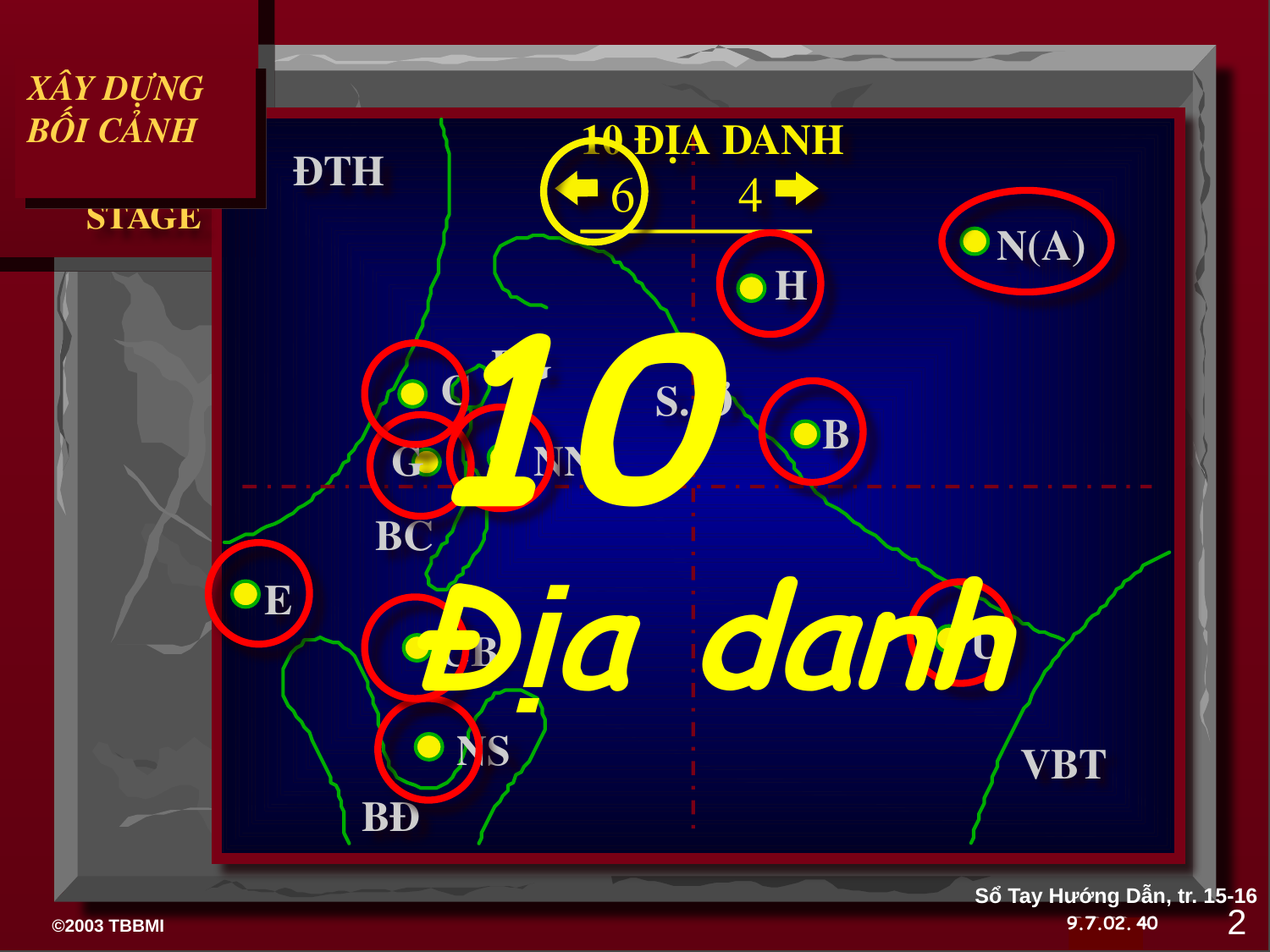

XÂY DỰNG BỐI CẢNH

10 ĐỊA DANH

ĐTH

6
4

N(A)

H
10    Địa danh

BG

C

S. Ơ

B

G
NN

BC

E

U
CB

NS
VBT

BĐ

Sổ Tay Hướng Dẫn, tr. 15-16
2
40